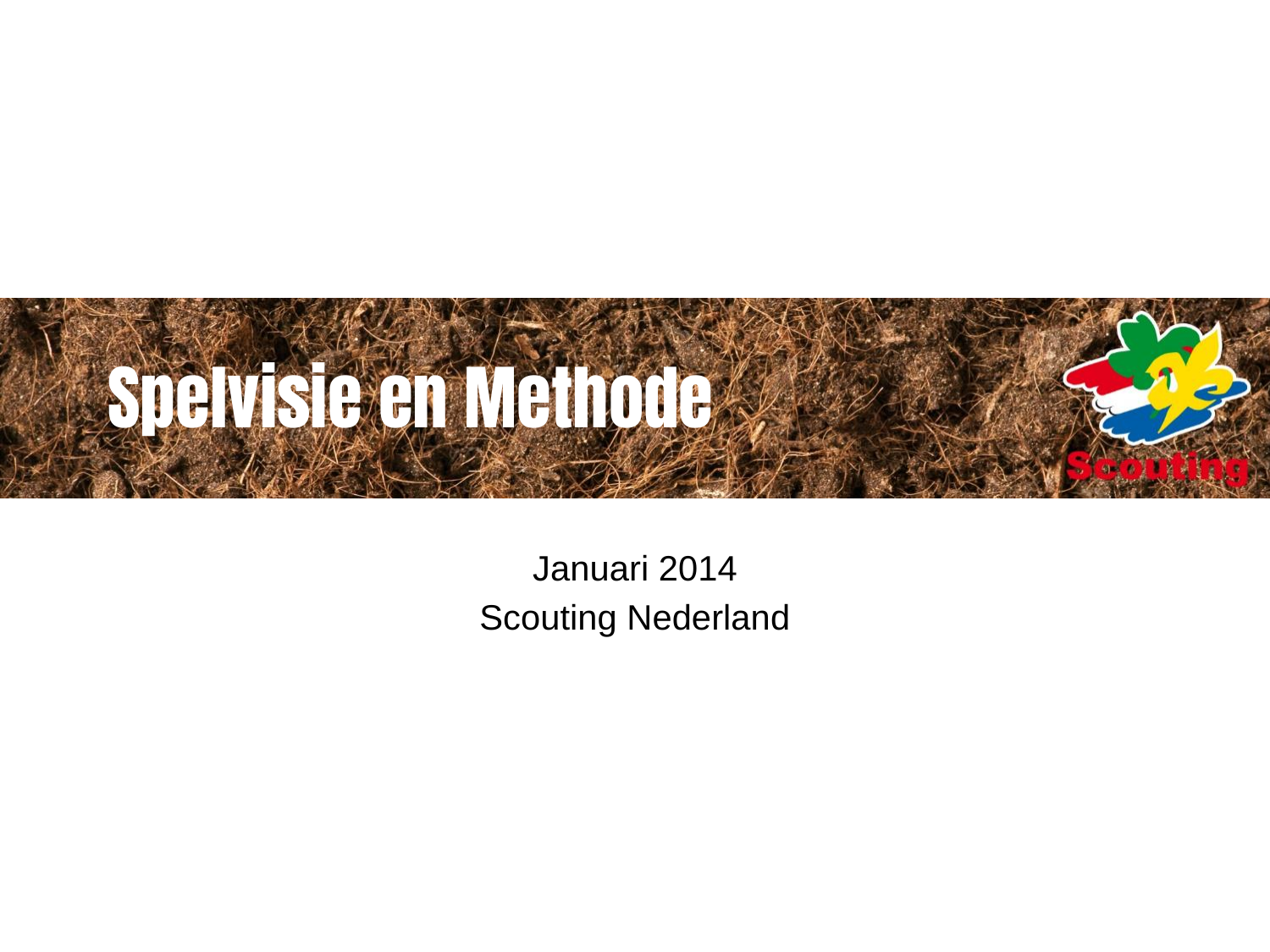

# Spelvisie en Methode
Januari 2014
Scouting Nederland